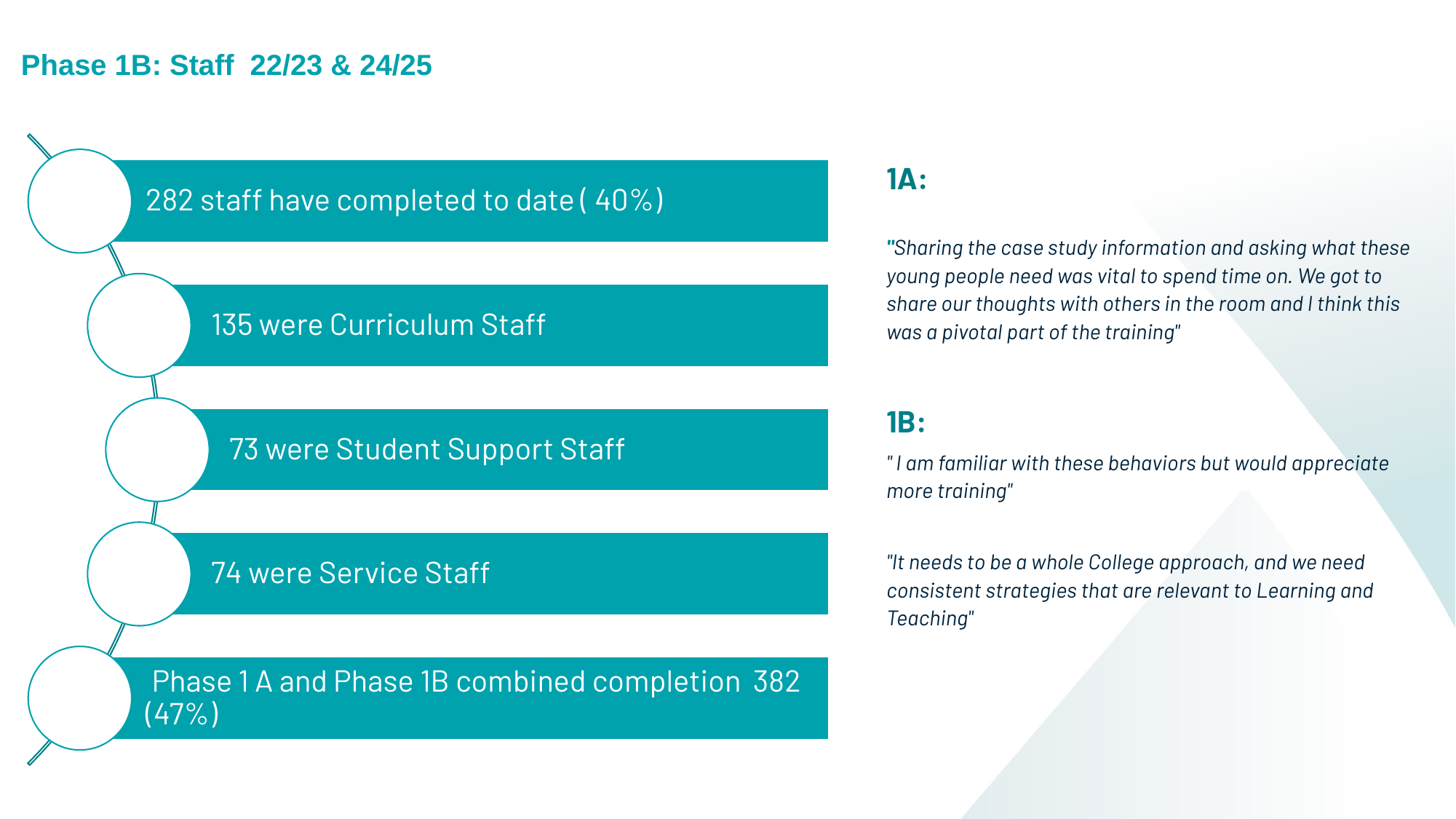

# Phase 1B: Staff  22/23 & 24/25
282 staff have completed to date ( 40%)
 135 were Curriculum Staff
 73 were Student Support Staff
 74 were Service Staff
 Phase 1 A and Phase 1B combined completion  382 (47%)
1A:
"Sharing the case study information and asking what these young people need was vital to spend time on. We got to share our thoughts with others in the room and I think this was a pivotal part of the training"

1B:
" I am familiar with these behaviors but would appreciate more training"

"It needs to be a whole College approach, and we need consistent strategies that are relevant to Learning and Teaching"